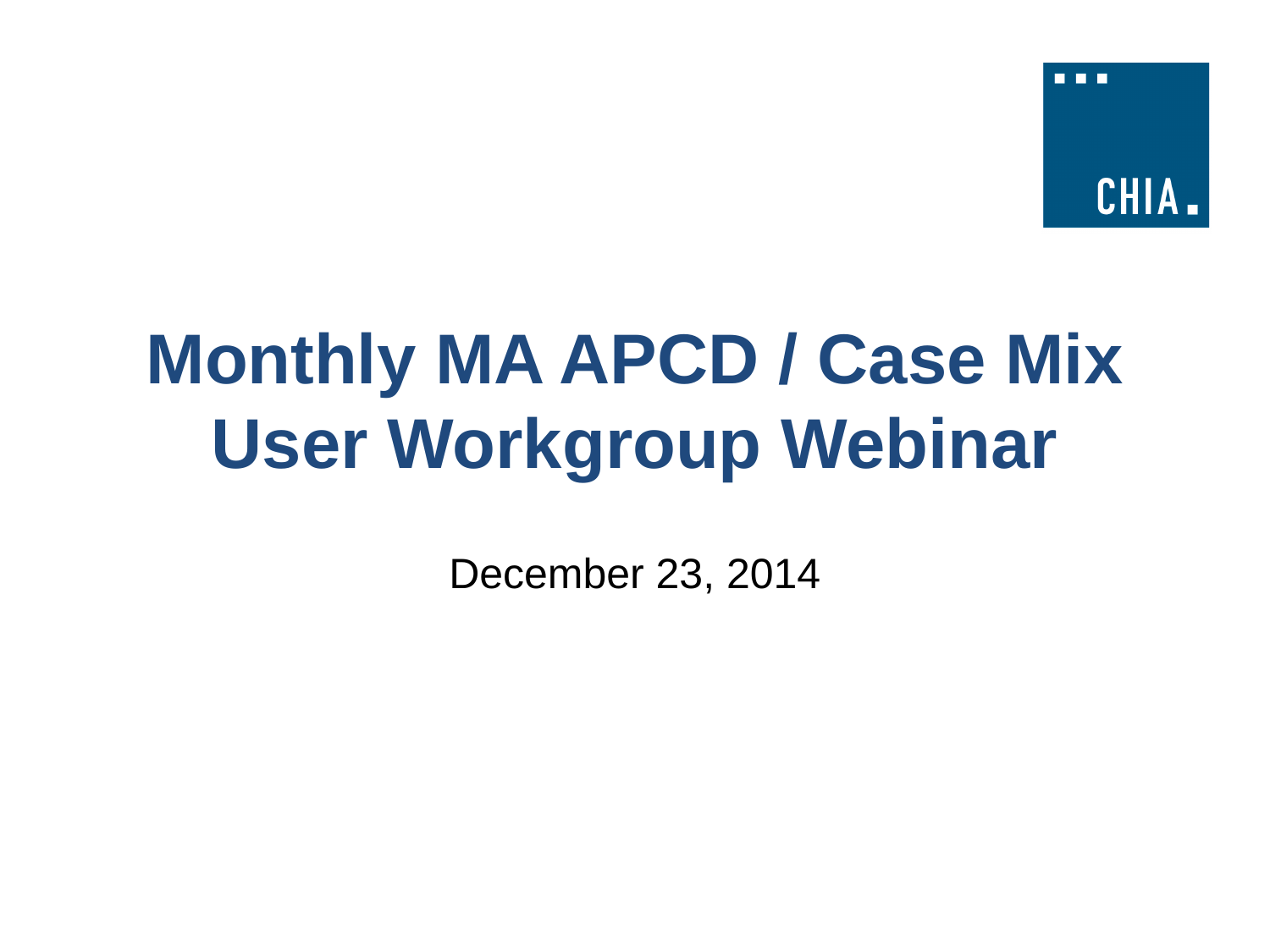

# Monthly MA APCD / Case Mix User Workgroup Webinar
December 23, 2014